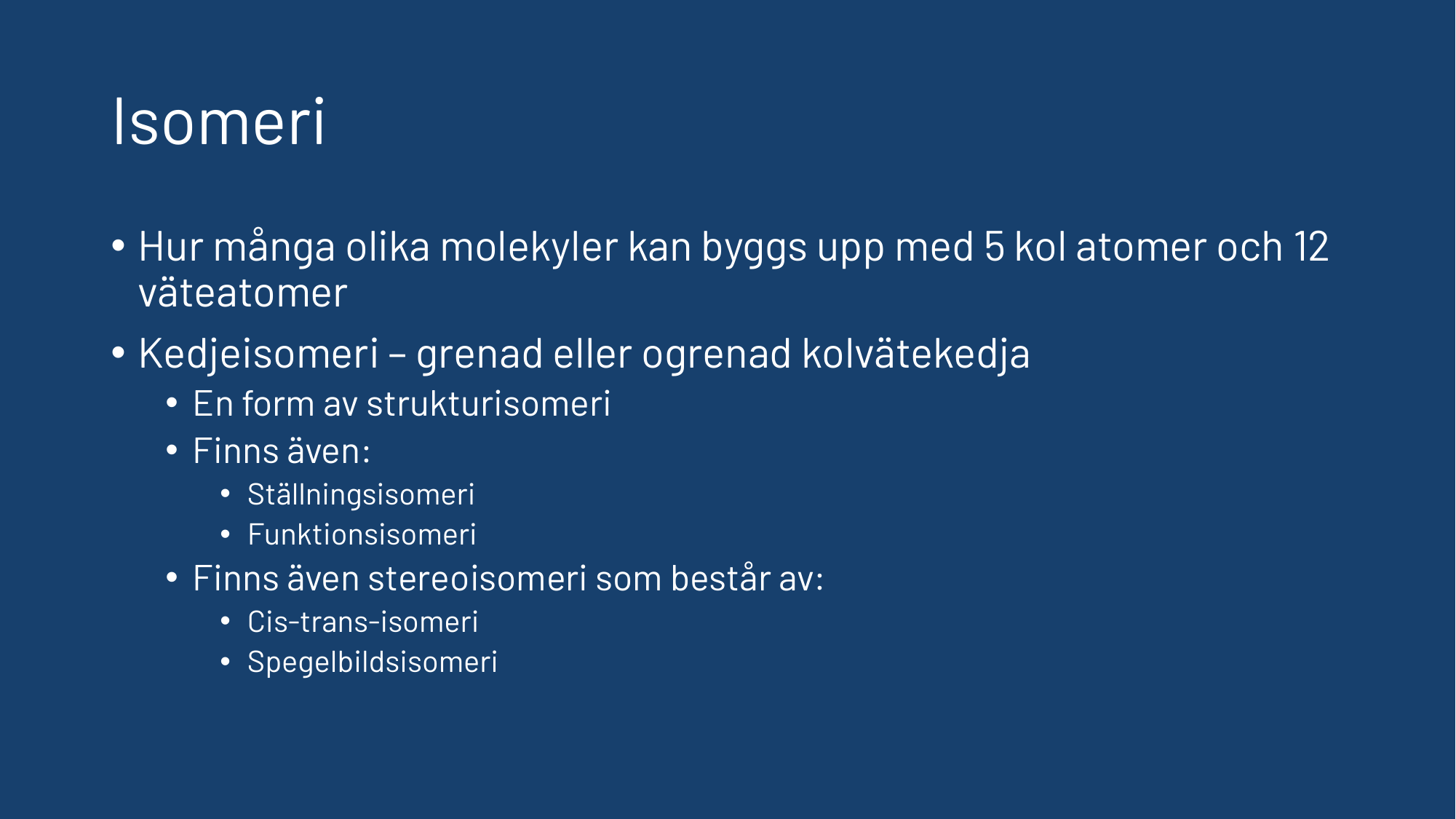

# Isomeri
Hur många olika molekyler kan byggs upp med 5 kol atomer och 12 väteatomer
Kedjeisomeri – grenad eller ogrenad kolvätekedja
En form av strukturisomeri
Finns även:
Ställningsisomeri
Funktionsisomeri
Finns även stereoisomeri som består av:
Cis-trans-isomeri
Spegelbildsisomeri